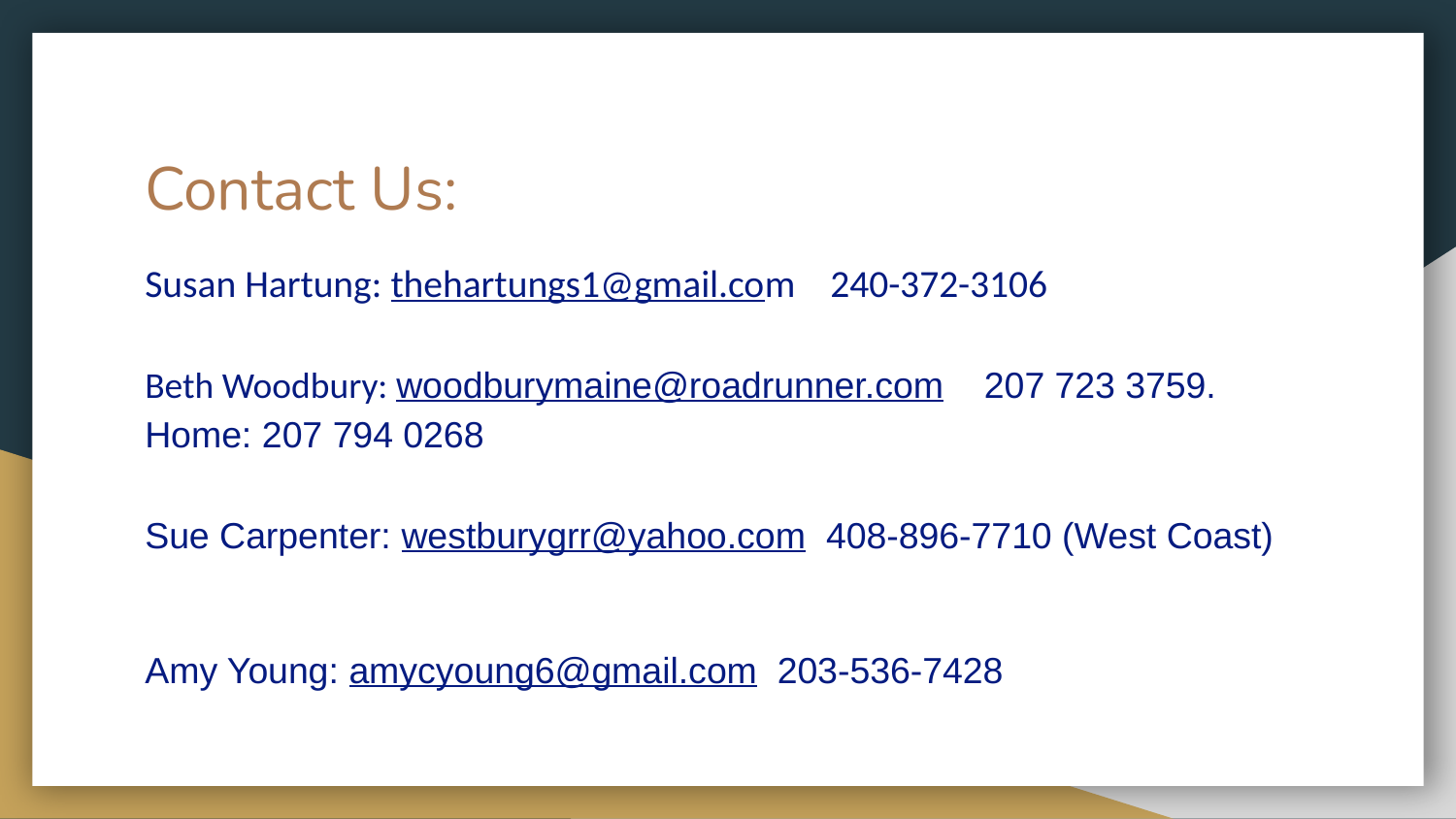

# Contact Us:
Susan Hartung: thehartungs1@gmail.com    240-372-3106

Beth Woodbury: woodburymaine@roadrunner.com    207 723 3759. Home: 207 794 0268

Sue Carpenter: westburygrr@yahoo.com  408-896-7710 (West Coast)

Amy Young: amycyoung6@gmail.com  203-536-7428